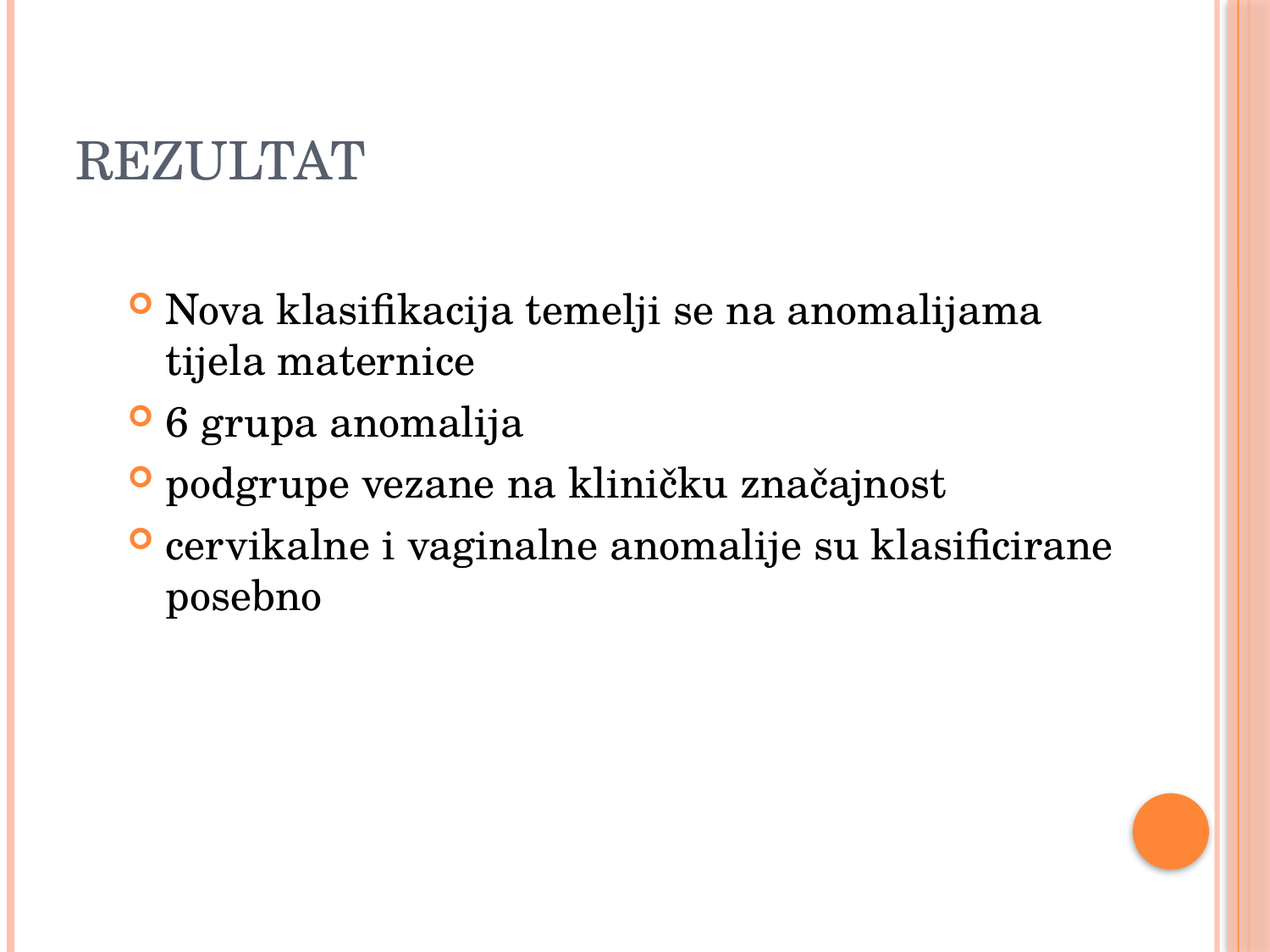

# Rezultat
Nova klasifikacija temelji se na anomalijama tijela maternice
6 grupa anomalija
podgrupe vezane na kliničku značajnost
cervikalne i vaginalne anomalije su klasificirane posebno